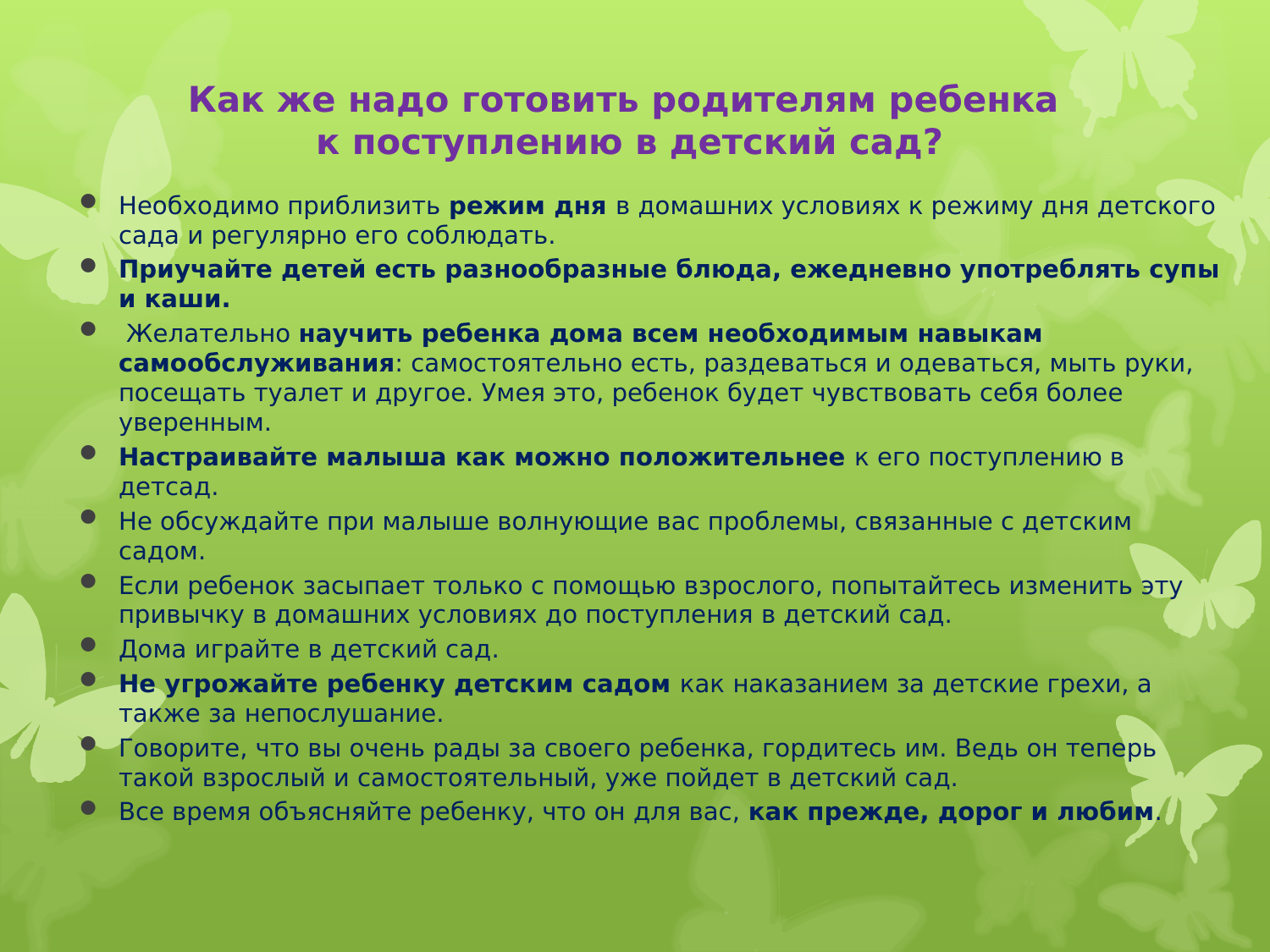

# Как же надо готовить родителям ребенка к поступлению в детский сад?

Необходимо приблизить режим дня в домашних условиях к режиму дня детского сада и регулярно его соблюдать.
Приучайте детей есть разнообразные блюда, ежедневно употреблять супы и каши.
 Желательно научить ребенка дома всем необходимым навыкам самообслуживания: самостоятельно есть, раздеваться и одеваться, мыть руки, посещать туалет и другое. Умея это, ребенок будет чувствовать себя более уверенным.
Настраивайте малыша как можно положительнее к его поступлению в детсад.
Не обсуждайте при малыше волнующие вас проблемы, связанные с детским садом.
Если ребенок засыпает только с помощью взрослого, попытайтесь изменить эту привычку в домашних условиях до поступления в детский сад.
Дома играйте в детский сад.
Не угрожайте ребенку детским садом как наказанием за детские грехи, а также за непослушание.
Говорите, что вы очень рады за своего ребенка, гордитесь им. Ведь он теперь такой взрослый и самостоятельный, уже пойдет в детский сад.
Все время объясняйте ребенку, что он для вас, как прежде, дорог и любим.